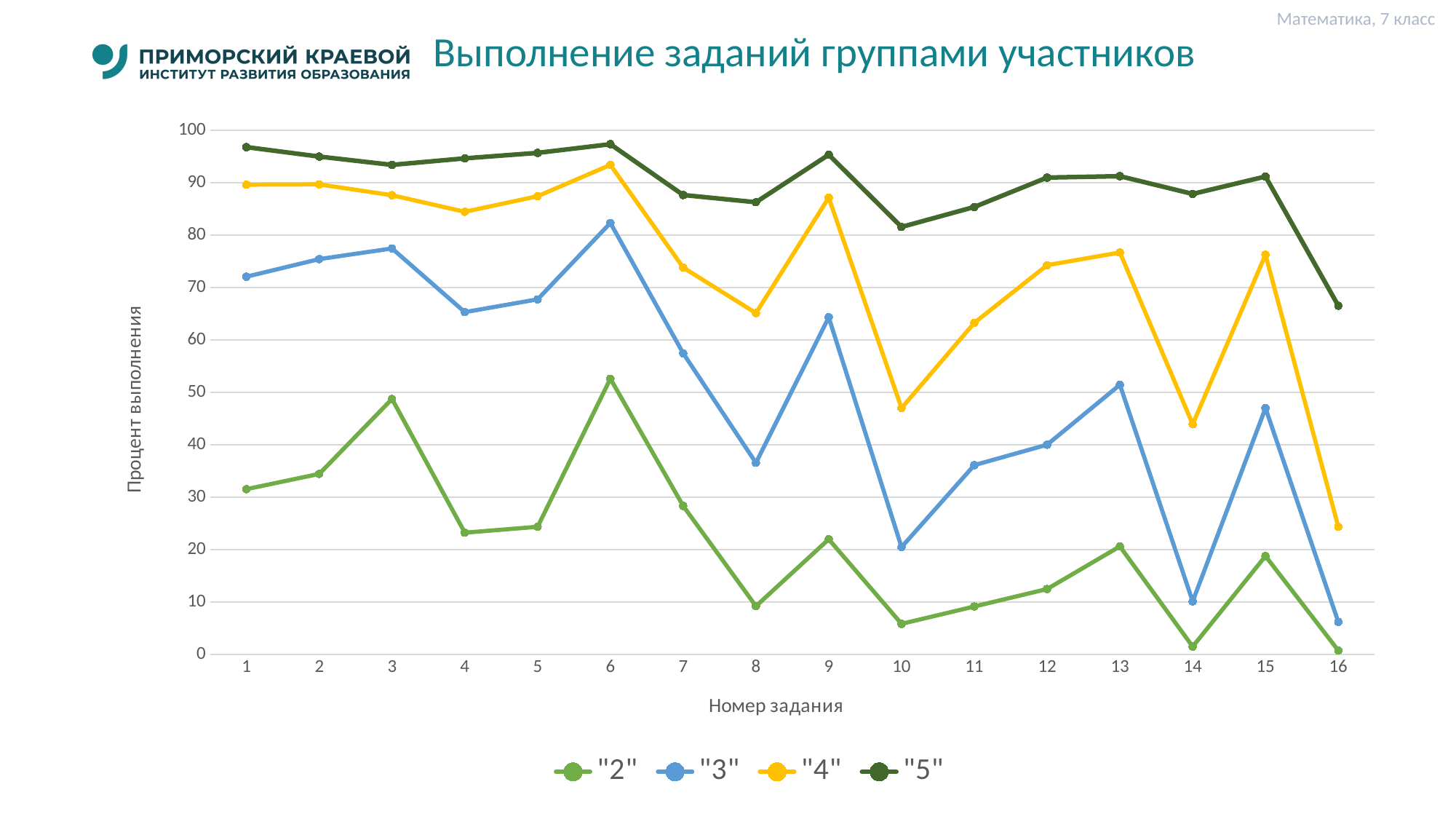

Математика, 7 класс
# Выполнение заданий группами участников

### Chart

| Category | "2" | "3" | "4" | "5" |
|---|---|---|---|---|
| 1 | 31.53 | 72.08 | 89.64 | 96.81 |
| 2 | 34.44 | 75.44 | 89.7 | 95.01 |
| 3 | 48.75 | 77.47 | 87.63 | 93.42 |
| 4 | 23.22 | 65.32 | 84.47 | 94.67 |
| 5 | 24.35 | 67.76 | 87.44 | 95.71 |
| 6 | 52.61 | 82.34 | 93.42 | 97.37 |
| 7 | 28.33 | 57.47 | 73.83 | 87.67 |
| 8 | 9.2 | 36.55 | 65.14 | 86.29 |
| 9 | 21.97 | 64.34 | 87.17 | 95.36 |
| 10 | 5.82 | 20.47 | 47.01 | 81.58 |
| 11 | 9.14 | 36.11 | 63.28 | 85.39 |
| 12 | 12.47 | 40.02 | 74.28 | 91.0 |
| 13 | 20.61 | 51.46 | 76.7 | 91.27 |
| 14 | 1.48 | 10.1 | 43.92 | 87.88 |
| 15 | 18.76 | 47.0 | 76.28 | 91.2 |
| 16 | 0.74 | 6.21 | 24.36 | 66.55 |